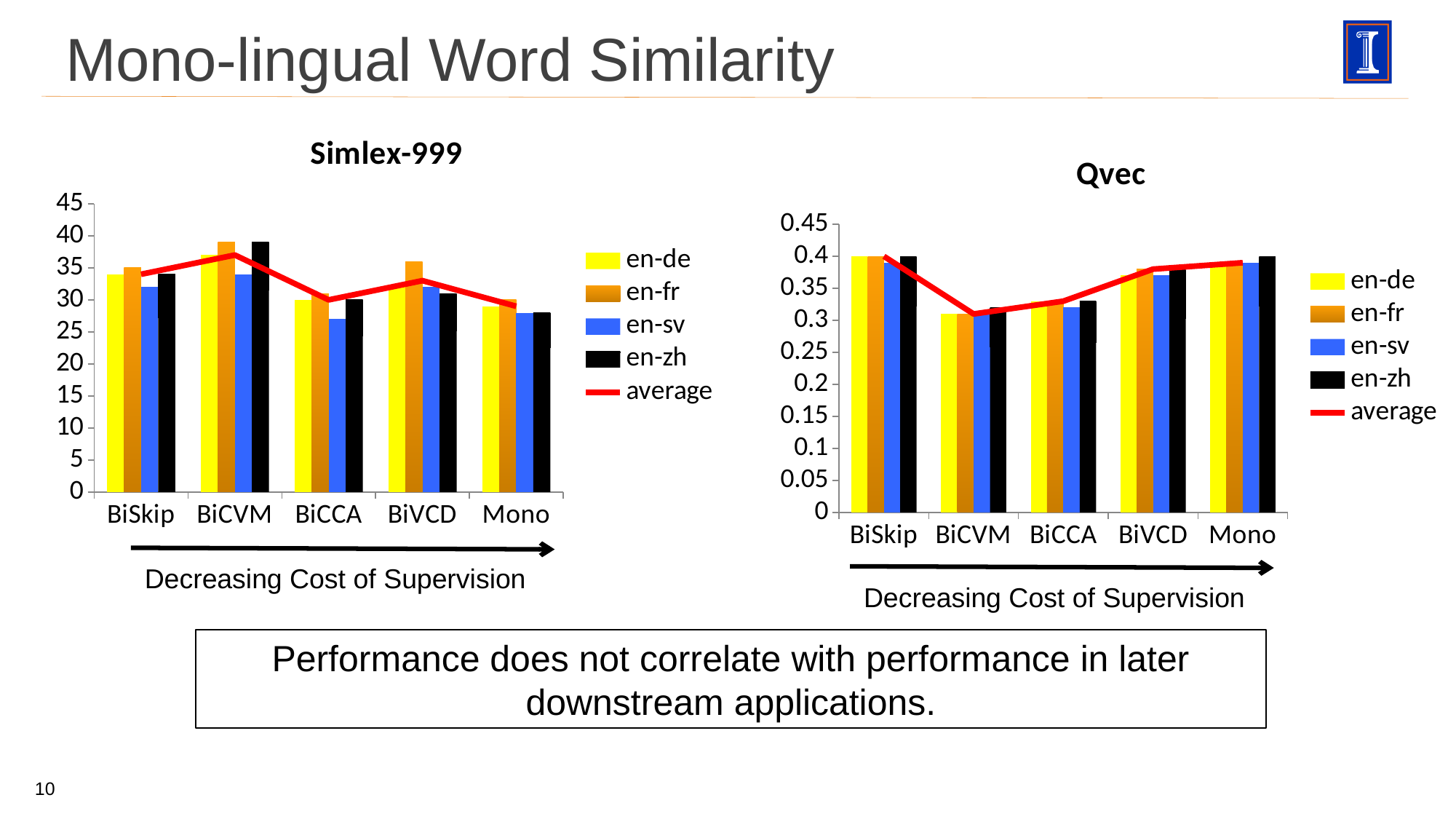

# Mono-lingual Word Similarity

### Chart: Simlex-999

| Category | en-de | en-fr | en-sv | en-zh | average |
|---|---|---|---|---|---|
| BiSkip | 34.0 | 35.0 | 32.0 | 34.0 | 34.0 |
| BiCVM | 37.0 | 39.0 | 34.0 | 39.0 | 37.0 |
| BiCCA | 30.0 | 31.0 | 27.0 | 30.0 | 30.0 |
| BiVCD | 32.0 | 36.0 | 32.0 | 31.0 | 33.0 |
| Mono | 29.0 | 30.0 | 28.0 | 28.0 | 29.0 |

### Chart: Qvec

| Category | en-de | en-fr | en-sv | en-zh | average |
|---|---|---|---|---|---|
| BiSkip | 0.4 | 0.4 | 0.39 | 0.4 | 0.4 |
| BiCVM | 0.31 | 0.31 | 0.31 | 0.32 | 0.31 |
| BiCCA | 0.33 | 0.33 | 0.32 | 0.33 | 0.33 |
| BiVCD | 0.37 | 0.38 | 0.37 | 0.38 | 0.38 |
| Mono | 0.39 | 0.39 | 0.39 | 0.4 | 0.39 |
Decreasing Cost of Supervision
Decreasing Cost of Supervision
Performance does not correlate with performance in later downstream applications.
10